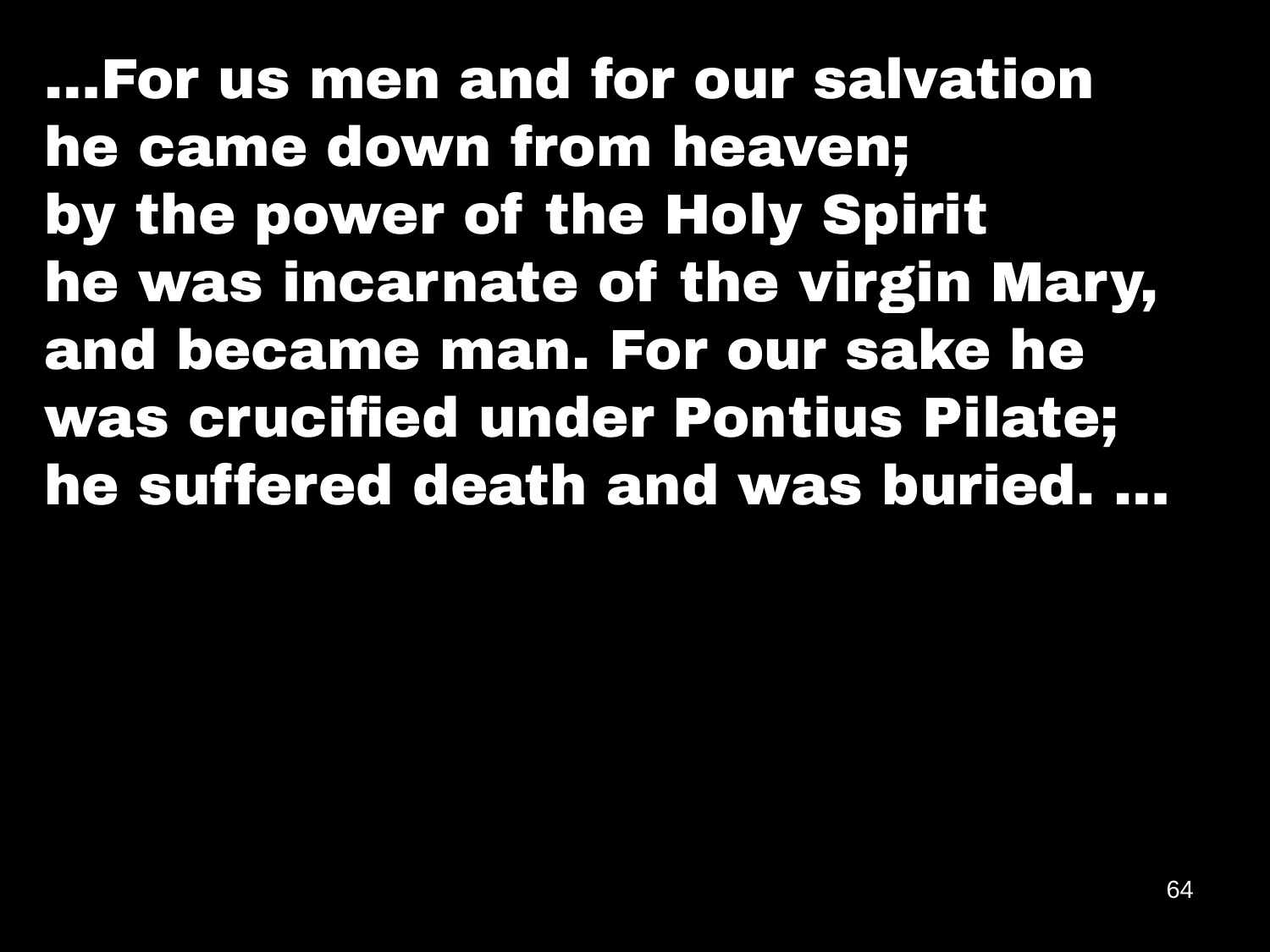

…For us men and for our salvation
he came down from heaven;
by the power of the Holy Spirit
he was incarnate of the virgin Mary,
and became man. For our sake he was crucified under Pontius Pilate;
he suffered death and was buried. …

64